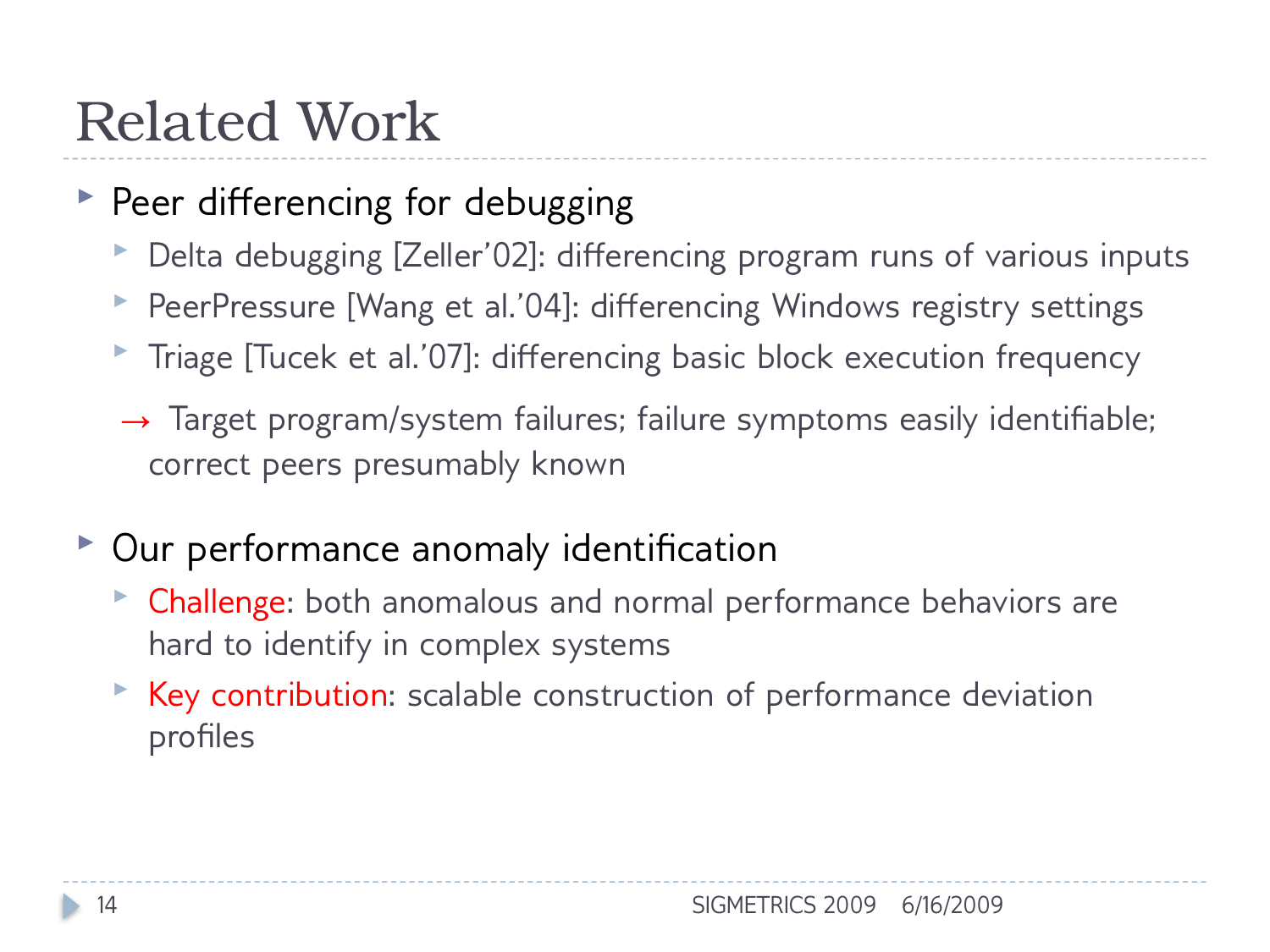

# Related Work
Peer differencing for debugging
Delta debugging [Zeller’02]: differencing program runs of various inputs
PeerPressure [Wang et al.’04]: differencing Windows registry settings
Triage [Tucek et al.’07]: differencing basic block execution frequency
→ Target program/system failures; failure symptoms easily identifiable;  correct peers presumably known

Our performance anomaly identification
Challenge: both anomalous and normal performance behaviors are hard to identify in complex systems
Key contribution: scalable construction of performance deviation profiles
14
SIGMETRICS 2009
6/16/2009